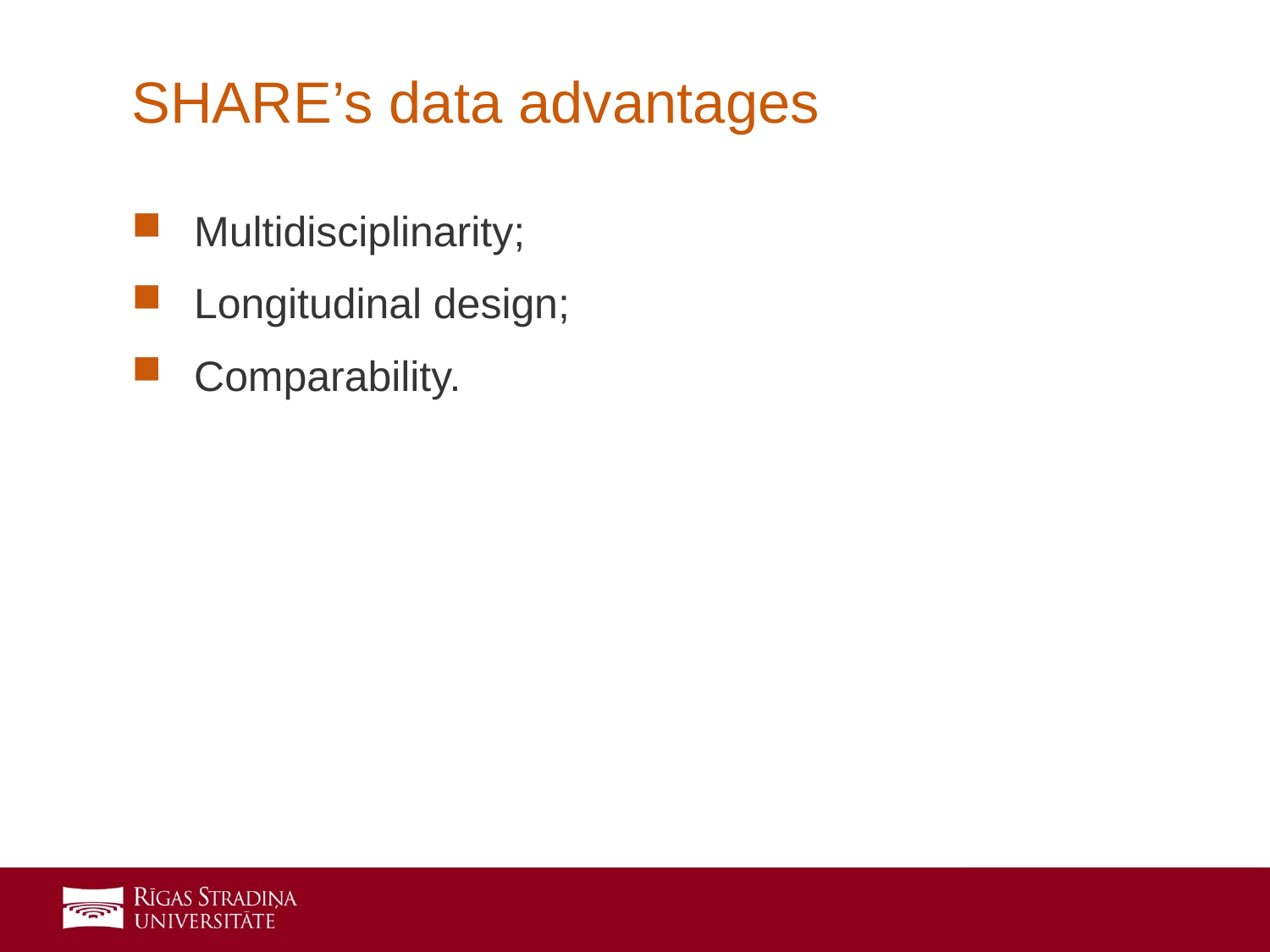

# SHARE’s data advantages
Multidisciplinarity;
Longitudinal design;
Comparability.